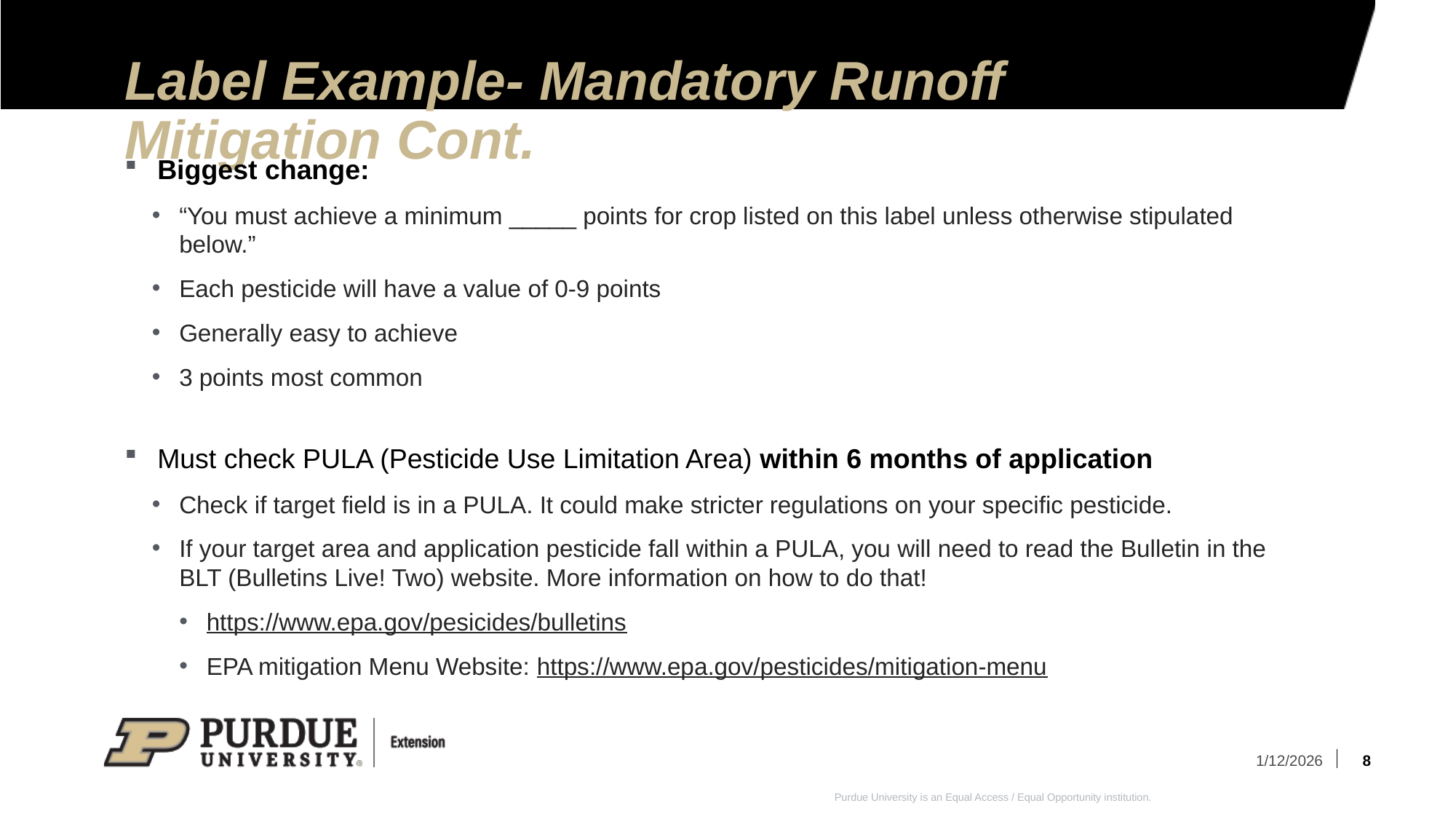

# Label Example- Mandatory Runoff Mitigation Cont.
Biggest change:
“You must achieve a minimum _____ points for crop listed on this label unless otherwise stipulated below.”
Each pesticide will have a value of 0-9 points
Generally easy to achieve
3 points most common

Must check PULA (Pesticide Use Limitation Area) within 6 months of application
Check if target field is in a PULA. It could make stricter regulations on your specific pesticide.
If your target area and application pesticide fall within a PULA, you will need to read the Bulletin in the BLT (Bulletins Live! Two) website. More information on how to do that!
https://www.epa.gov/pesicides/bulletins
EPA mitigation Menu Website: https://www.epa.gov/pesticides/mitigation-menu

8
1/12/2026